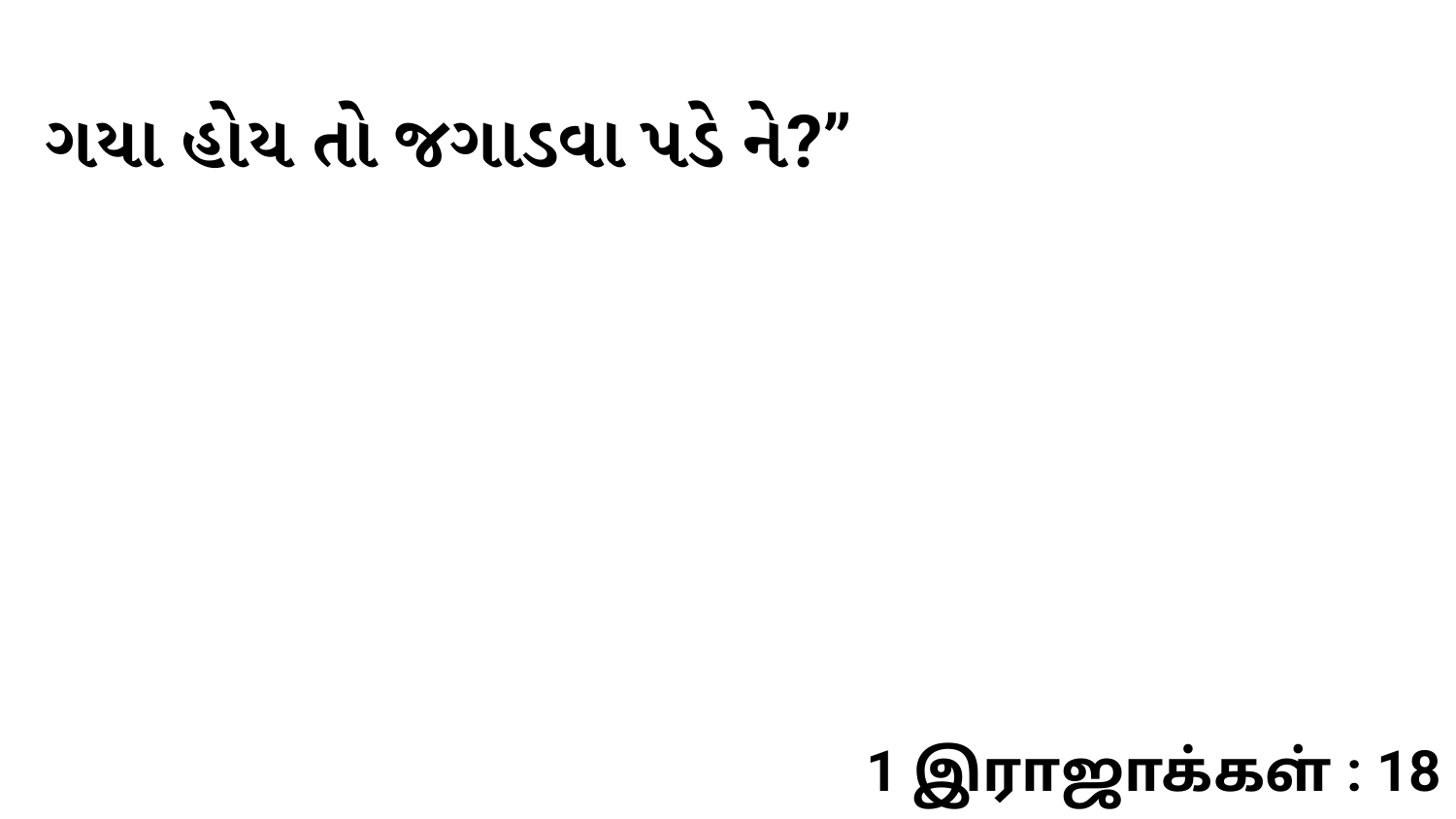

ગયા હોય તો જગાડવા પડે ને?”
1 இராஜாக்கள் : 18